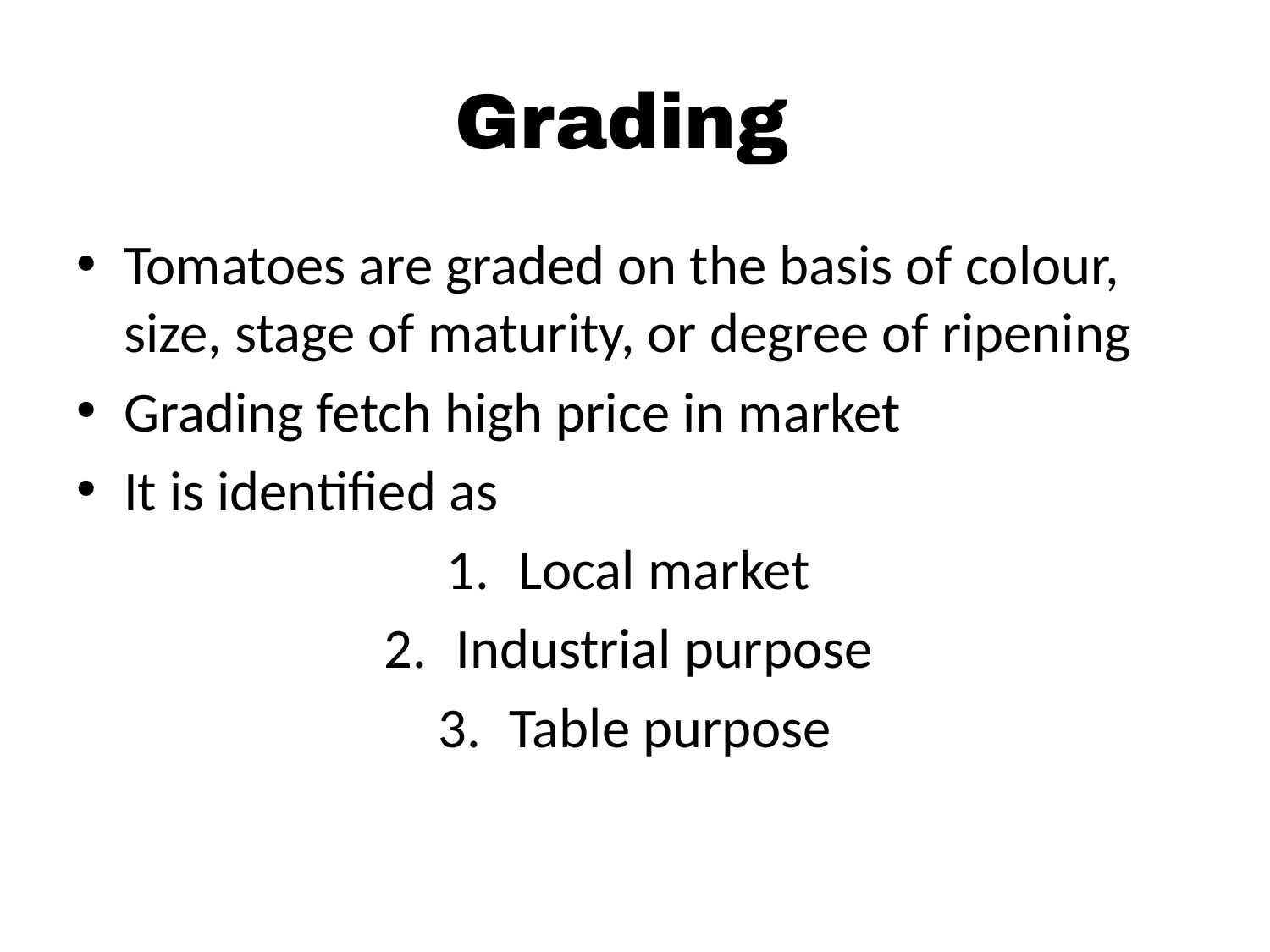

# Grading
Tomatoes are graded on the basis of colour, size, stage of maturity, or degree of ripening
Grading fetch high price in market
It is identified as
Local market
Industrial purpose
Table purpose